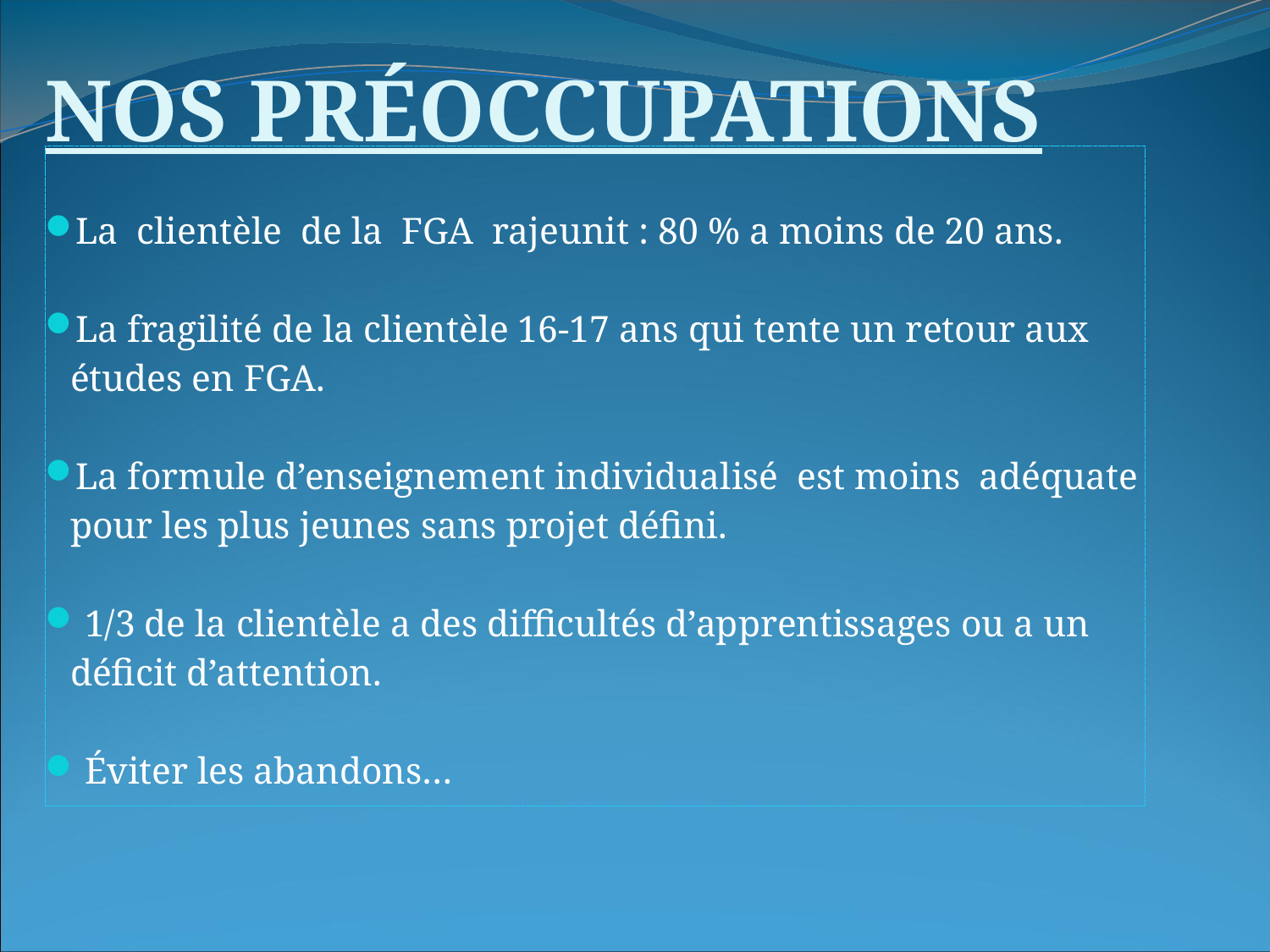

NOS PRÉOCCUPATIONS

La  clientèle  de la  FGA  rajeunit : 80 % a moins de 20 ans.

La fragilité de la clientèle 16-17 ans qui tente un retour aux études en FGA.

La formule d’enseignement individualisé  est moins  adéquate pour les plus jeunes sans projet défini.

 1/3 de la clientèle a des difficultés d’apprentissages ou a un déficit d’attention.

 Éviter les abandons…